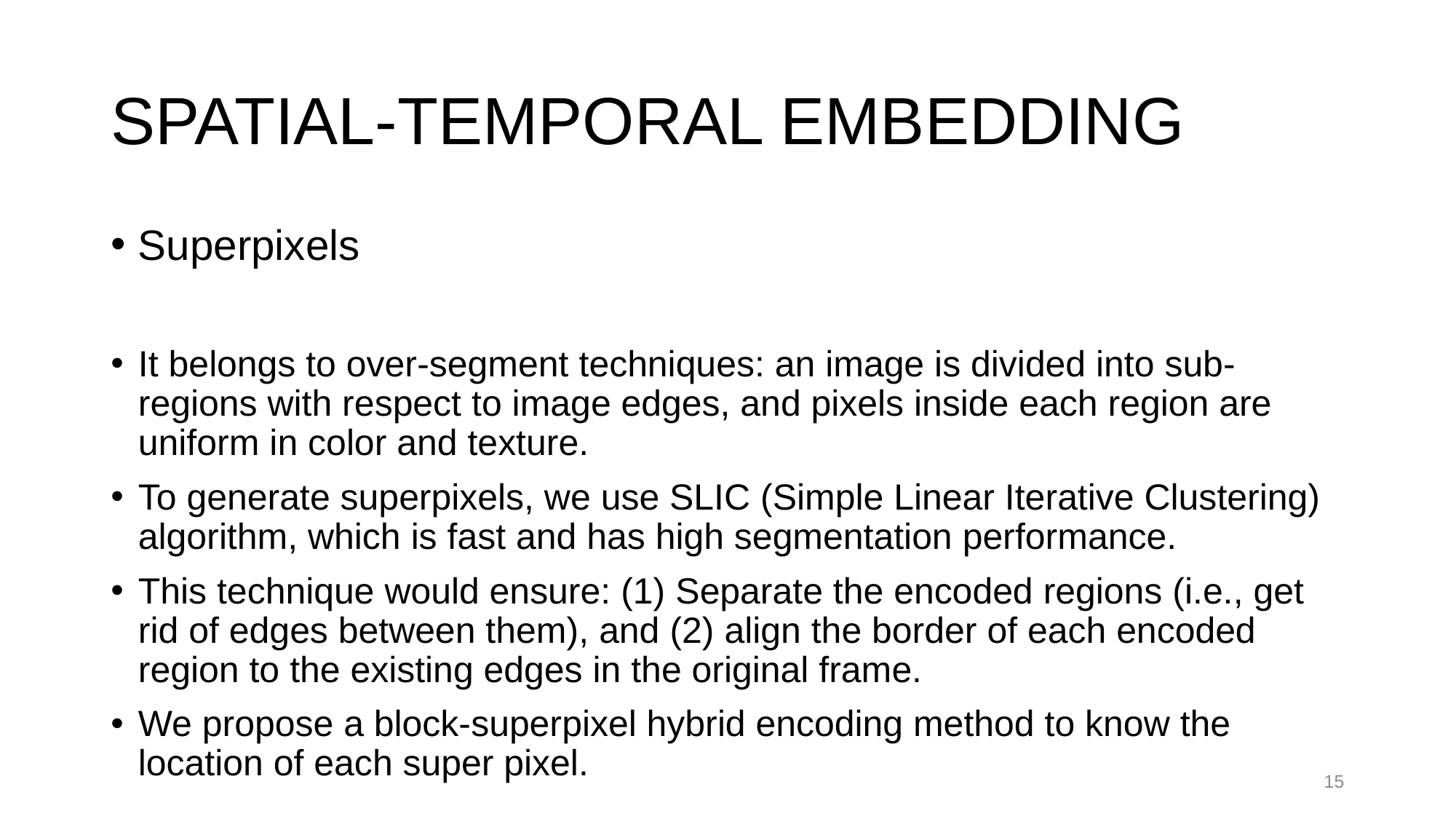

# SPATIAL-TEMPORAL EMBEDDING
Superpixels

It belongs to over-segment techniques: an image is divided into sub-regions with respect to image edges, and pixels inside each region are uniform in color and texture.
To generate superpixels, we use SLIC (Simple Linear Iterative Clustering) algorithm, which is fast and has high segmentation performance.
This technique would ensure: (1) Separate the encoded regions (i.e., get rid of edges between them), and (2) align the border of each encoded region to the existing edges in the original frame.
We propose a block-superpixel hybrid encoding method to know the location of each super pixel.
15